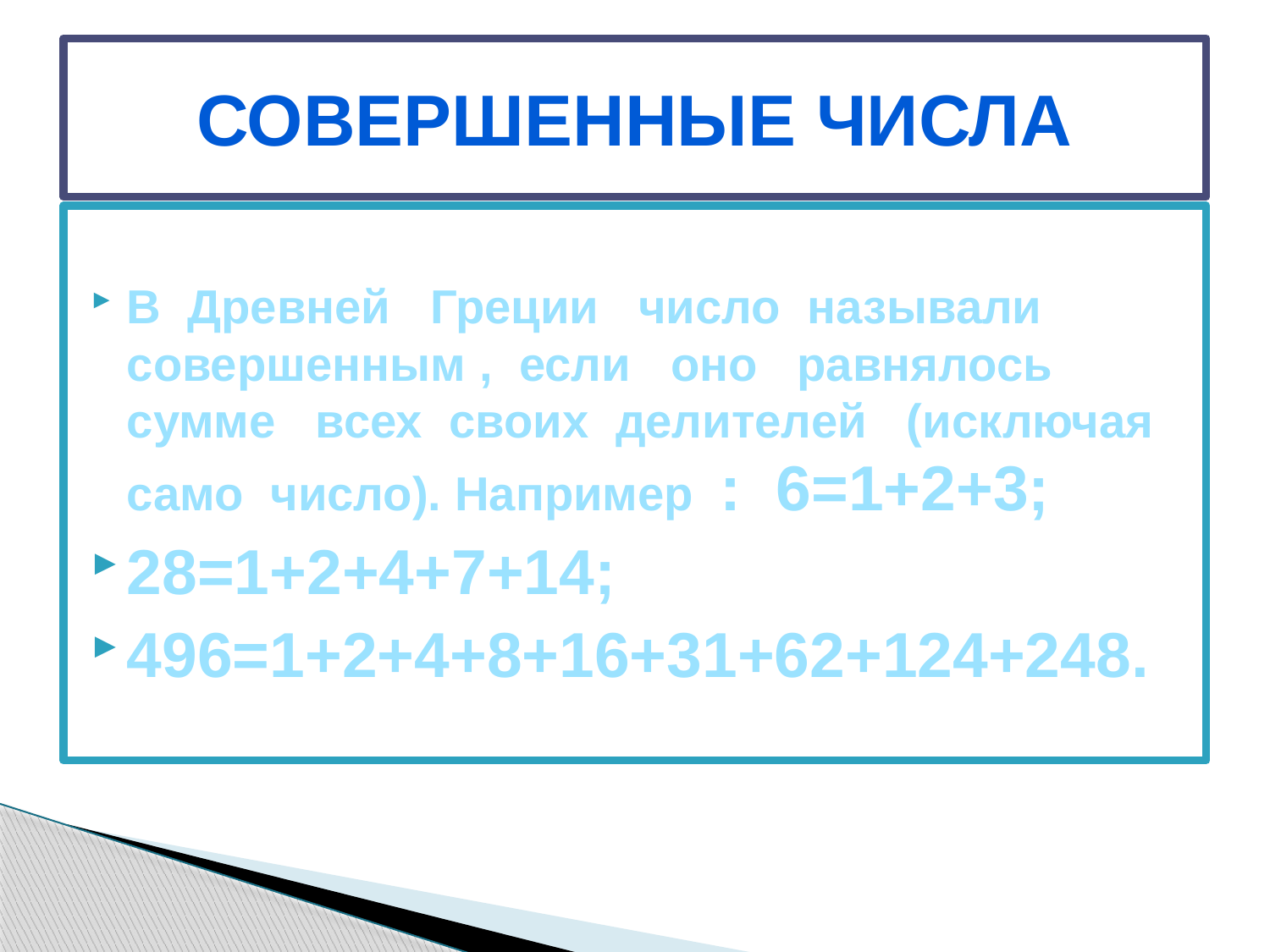

# Совершенные числа

В  Древней   Греции   число  называли  совершенным ,  если   оно   равнялось   сумме   всех  своих  делителей   (исключая   само  число). Например  :  6=1+2+3;
28=1+2+4+7+14;
496=1+2+4+8+16+31+62+124+248.